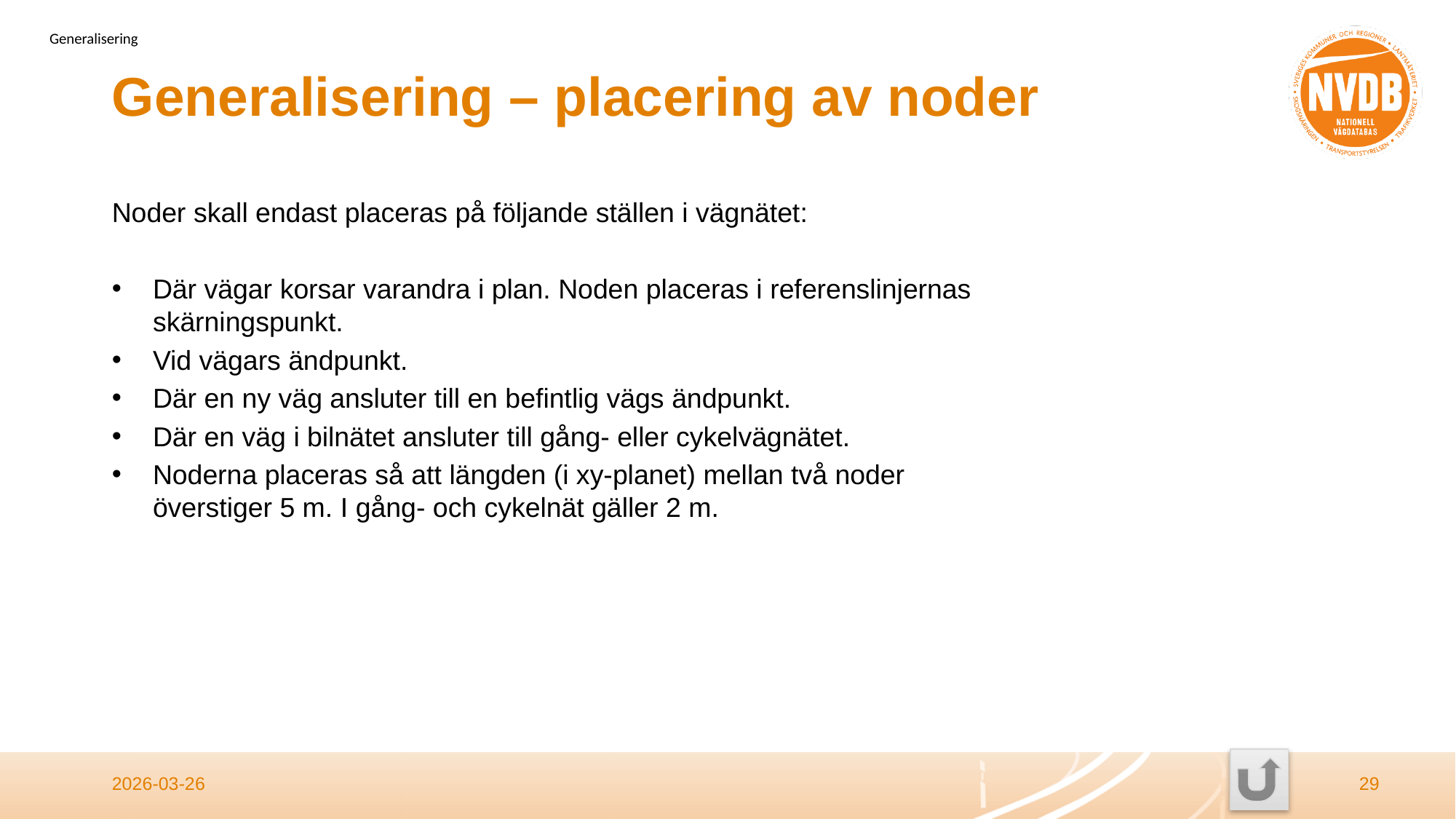

Generalisering
# Generalisering – placering av noder
Noder skall endast placeras på följande ställen i vägnätet:

Där vägar korsar varandra i plan. Noden placeras i referenslinjernas skärningspunkt.
Vid vägars ändpunkt.
Där en ny väg ansluter till en befintlig vägs ändpunkt.
Där en väg i bilnätet ansluter till gång- eller cykelvägnätet.
Noderna placeras så att längden (i xy-planet) mellan två noder överstiger 5 m. I gång- och cykelnät gäller 2 m.

2026-03-26

29